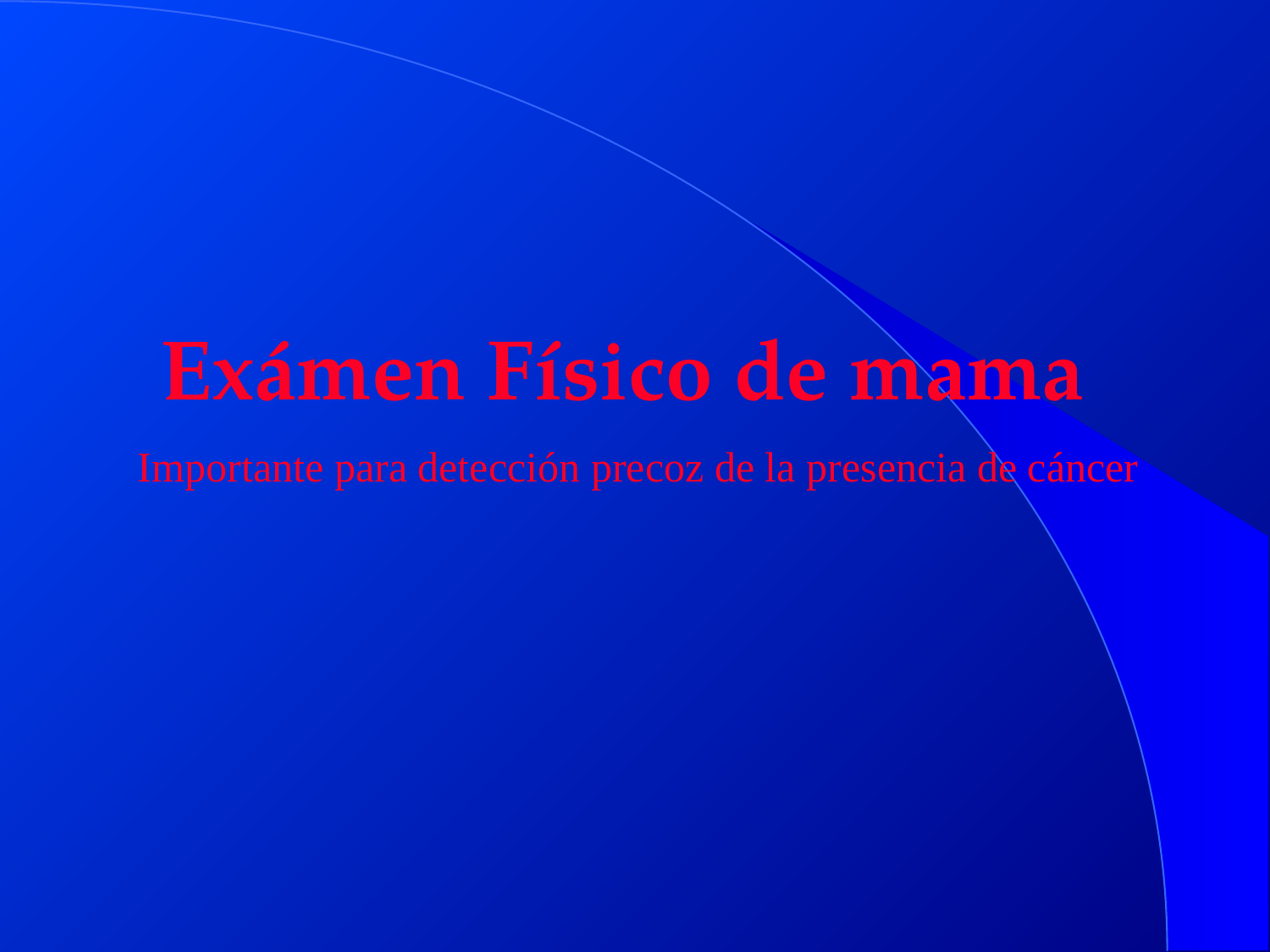

Exámen Físico de mama
Importante para detección precoz de la presencia de cáncer